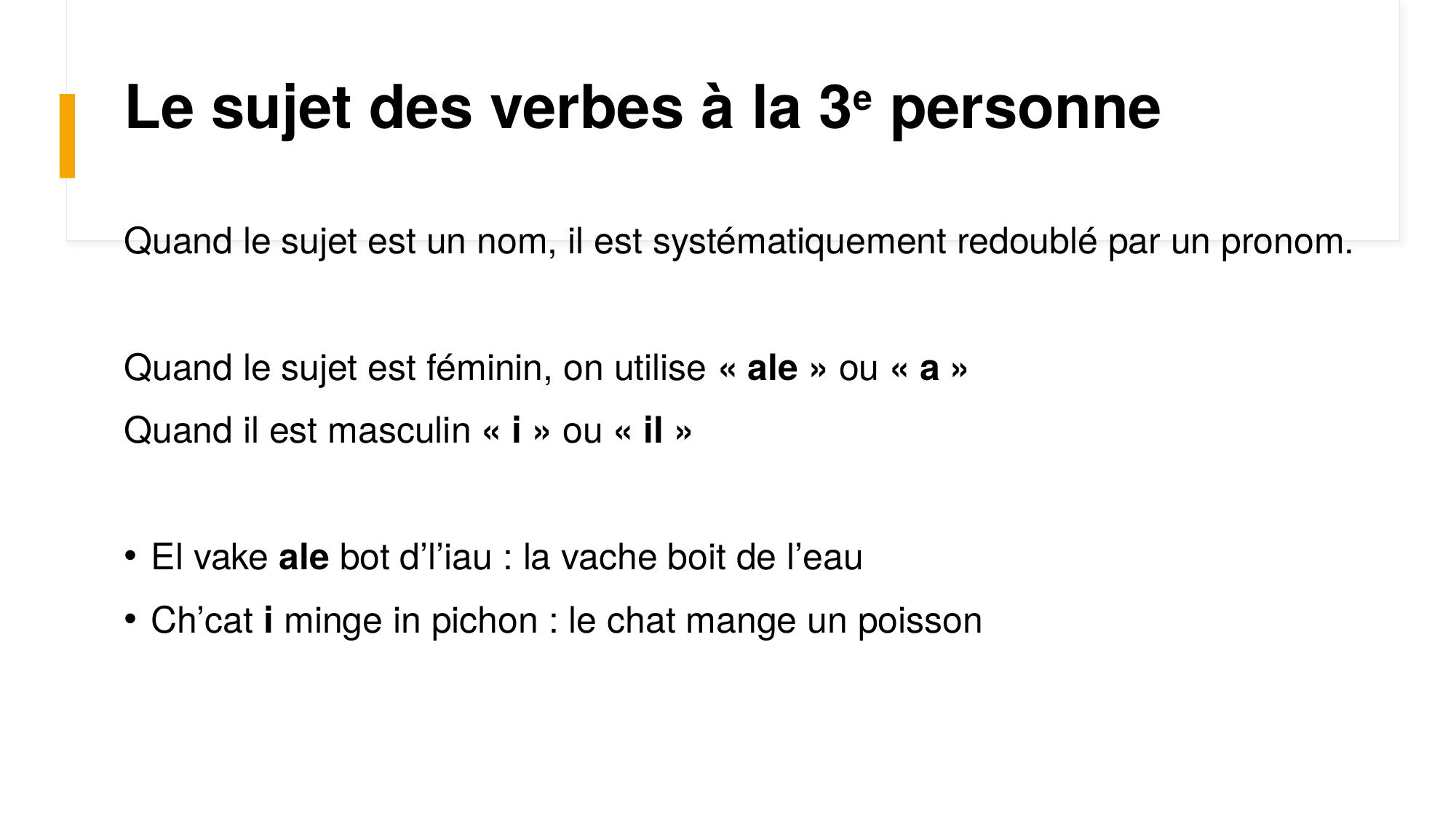

# Le sujet des verbes à la 3e personne
Quand le sujet est un nom, il est systématiquement redoublé par un pronom.

Quand le sujet est féminin, on utilise « ale » ou « a »
Quand il est masculin « i » ou « il »

El vake ale bot d’l’iau : la vache boit de l’eau
Ch’cat i minge in pichon : le chat mange un poisson